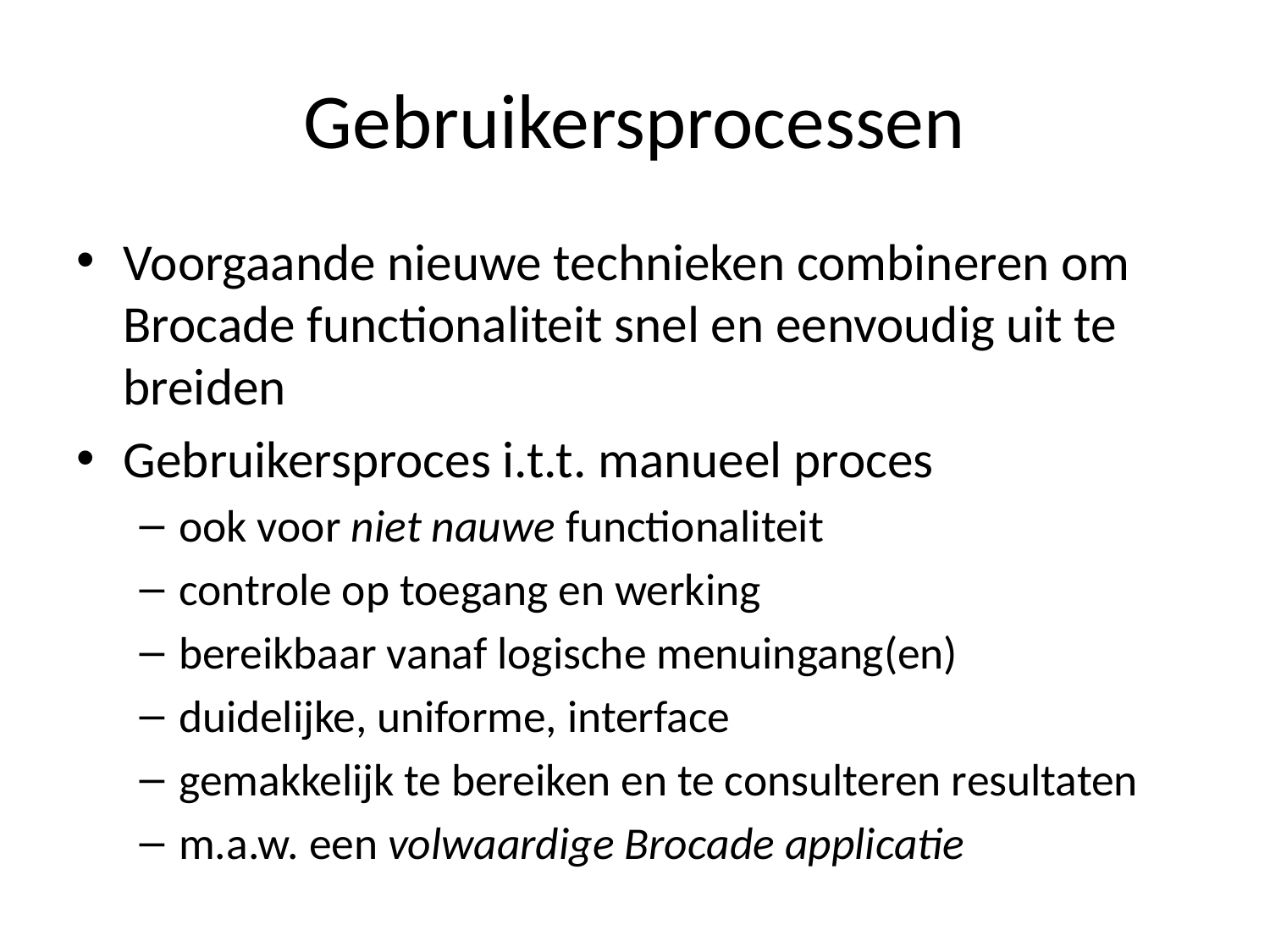

# Gebruikersprocessen
Voorgaande nieuwe technieken combineren om Brocade functionaliteit snel en eenvoudig uit te breiden
Gebruikersproces i.t.t. manueel proces
ook voor niet nauwe functionaliteit
controle op toegang en werking
bereikbaar vanaf logische menuingang(en)
duidelijke, uniforme, interface
gemakkelijk te bereiken en te consulteren resultaten
m.a.w. een volwaardige Brocade applicatie